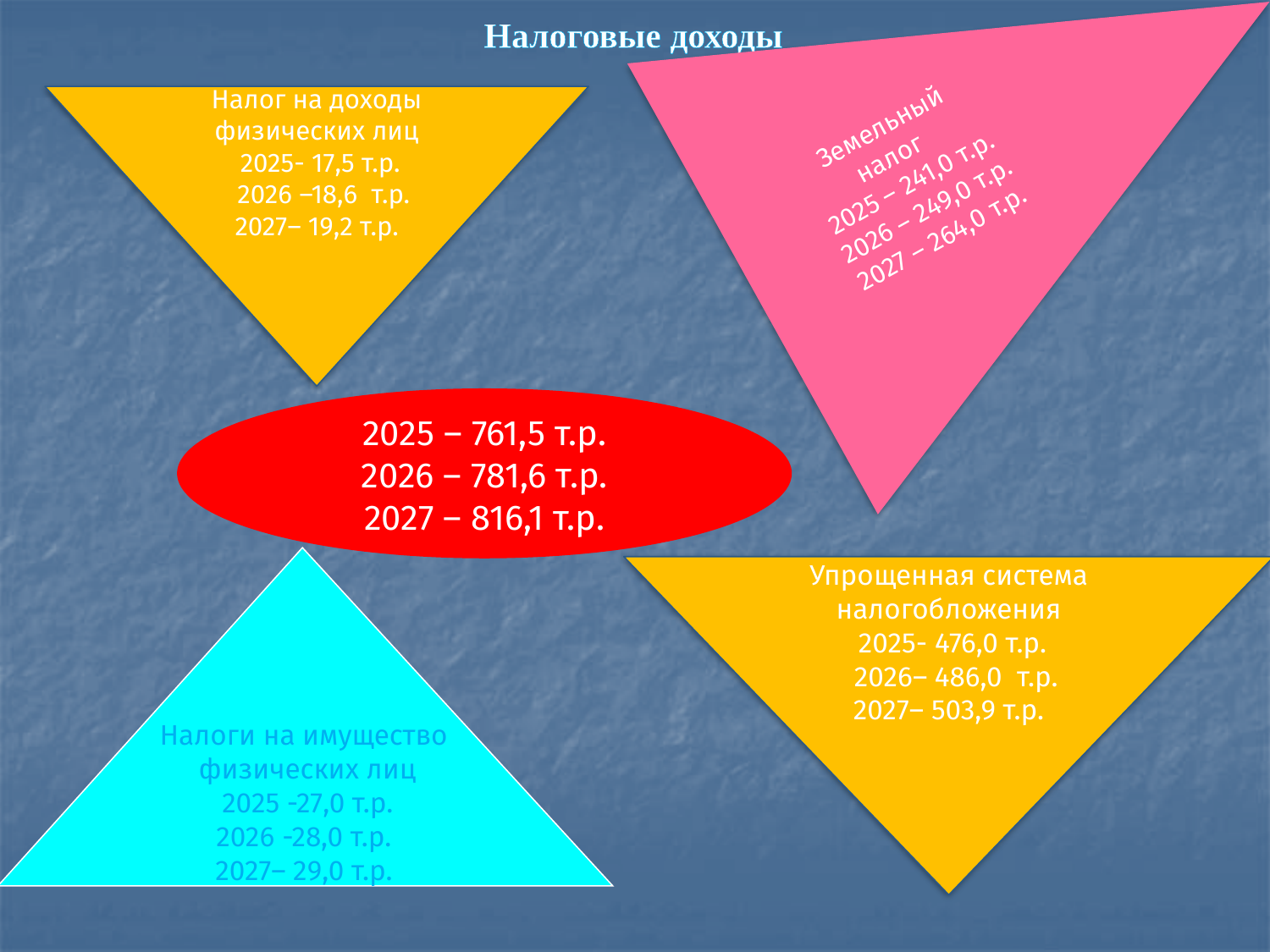

Земельный налог
2025 – 241,0 т.р.
2026 – 249,0 т.р.
2027 – 264,0 т.р.
Налоговые доходы
Налог на доходы физических лиц
 2025- 17,5 т.р.
  2026 –18,6  т.р.
2027– 19,2 т.р.
2025 – 761,5 т.р.
2026 – 781,6 т.р.
2027 – 816,1 т.р.
Налоги на имущество
 физических лиц
 2025 -27,0 т.р.
2026 -28,0 т.р.
2027– 29,0 т.р.
Упрощенная система налогобложения
 2025- 476,0 т.р.
  2026– 486,0  т.р.
2027– 503,9 т.р.